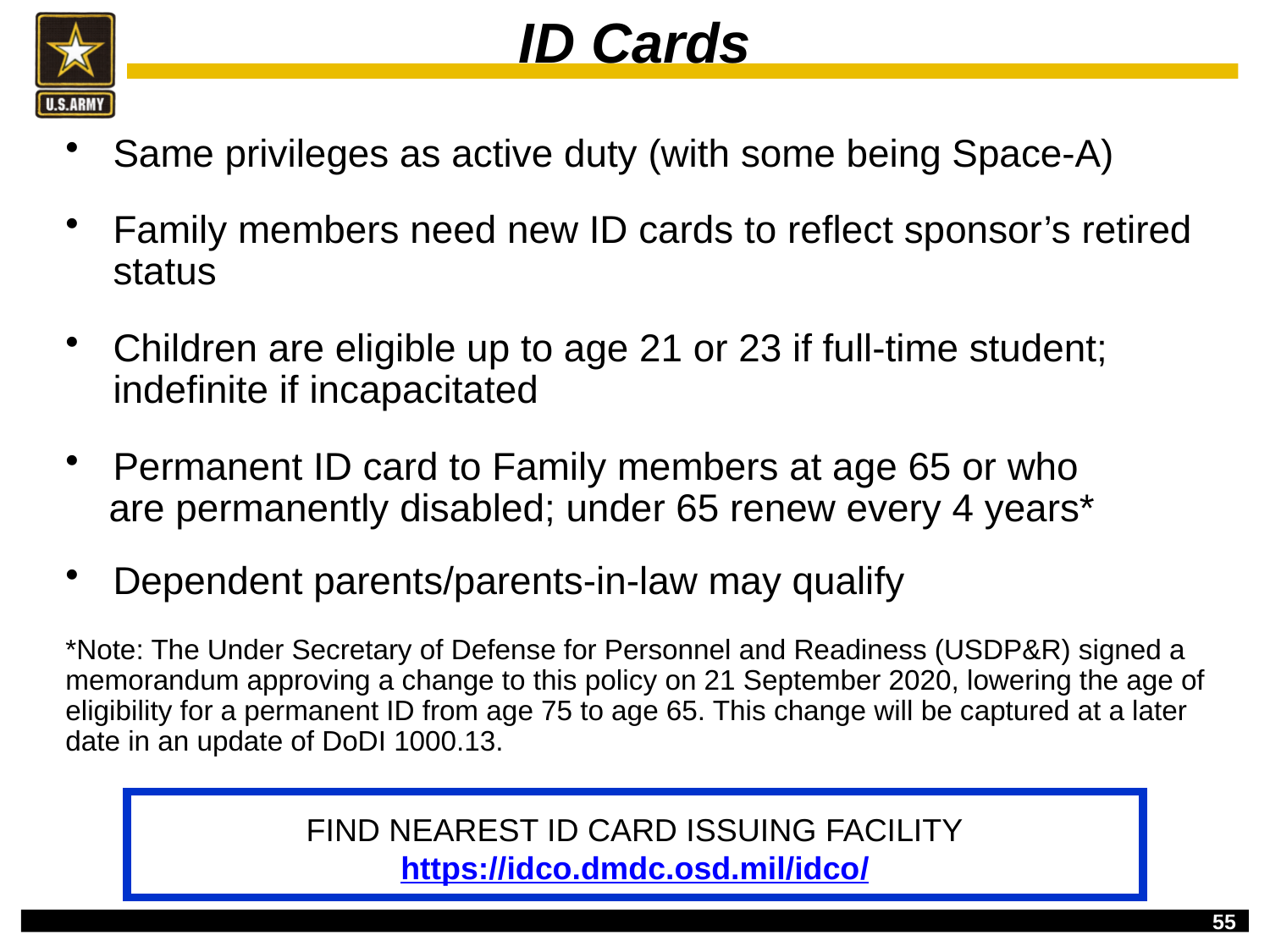

# ID Cards
Same privileges as active duty (with some being Space-A)

Family members need new ID cards to reflect sponsor’s retired status

Children are eligible up to age 21 or 23 if full-time student; indefinite if incapacitated

Permanent ID card to Family members at age 65 or who
    are permanently disabled; under 65 renew every 4 years*

Dependent parents/parents-in-law may qualify

*Note: The Under Secretary of Defense for Personnel and Readiness (USDP&R) signed a memorandum approving a change to this policy on 21 September 2020, lowering the age of eligibility for a permanent ID from age 75 to age 65. This change will be captured at a later date in an update of DoDI 1000.13.

FIND NEAREST ID CARD ISSUING FACILITY
https://idco.dmdc.osd.mil/idco/